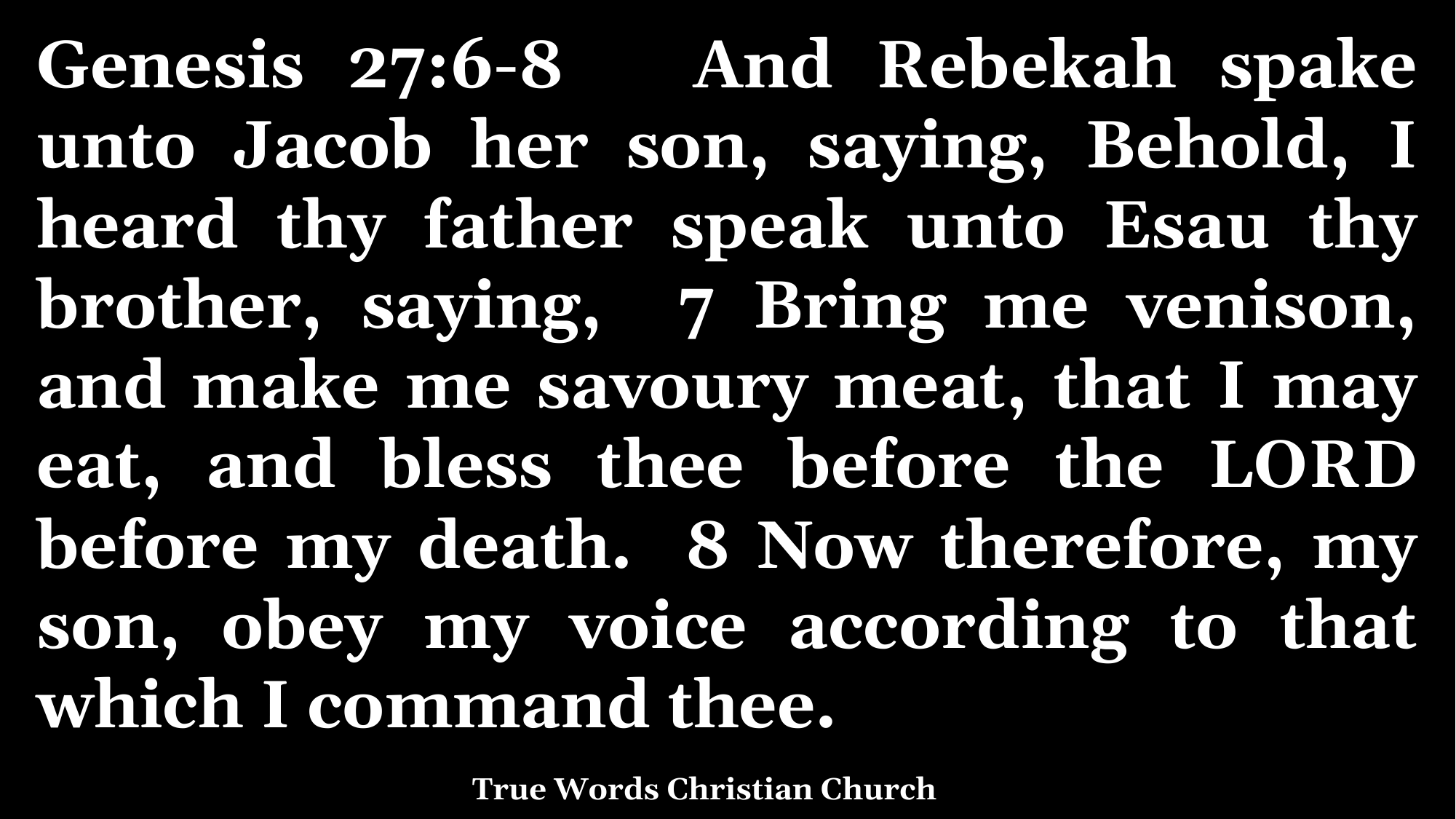

Genesis 27:6-8   And Rebekah spake unto Jacob her son, saying, Behold, I heard thy father speak unto Esau thy brother, saying,  7 Bring me venison, and make me savoury meat, that I may eat, and bless thee before the LORD before my death.  8 Now therefore, my son, obey my voice according to that which I command thee.
True Words Christian Church